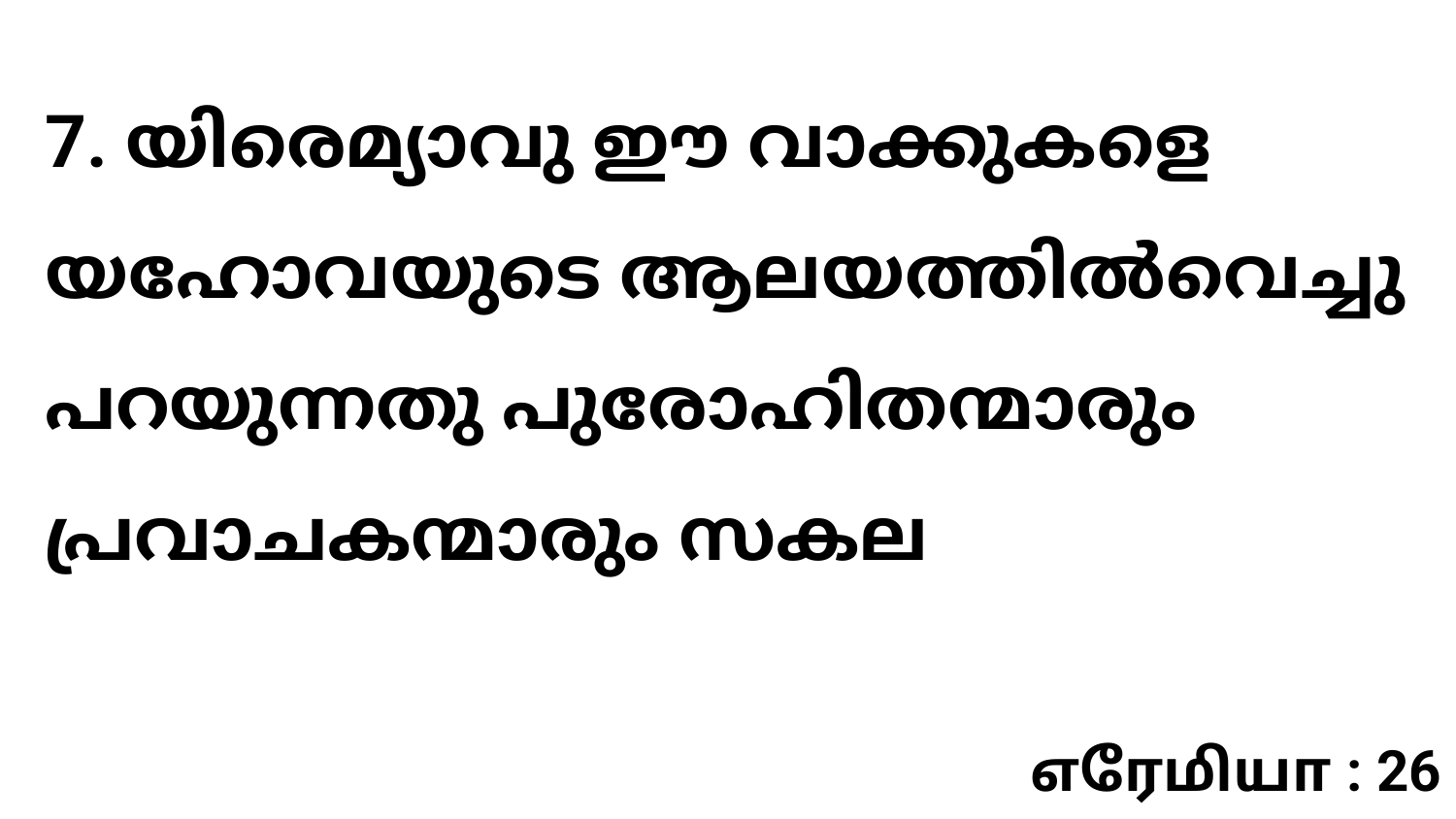

7. യിരെമ്യാവു ഈ വാക്കുകളെ യഹോവയുടെ ആലയത്തിൽവെച്ചു പറയുന്നതു പുരോഹിതന്മാരും പ്രവാചകന്മാരും സകല
எரேமியா : 26